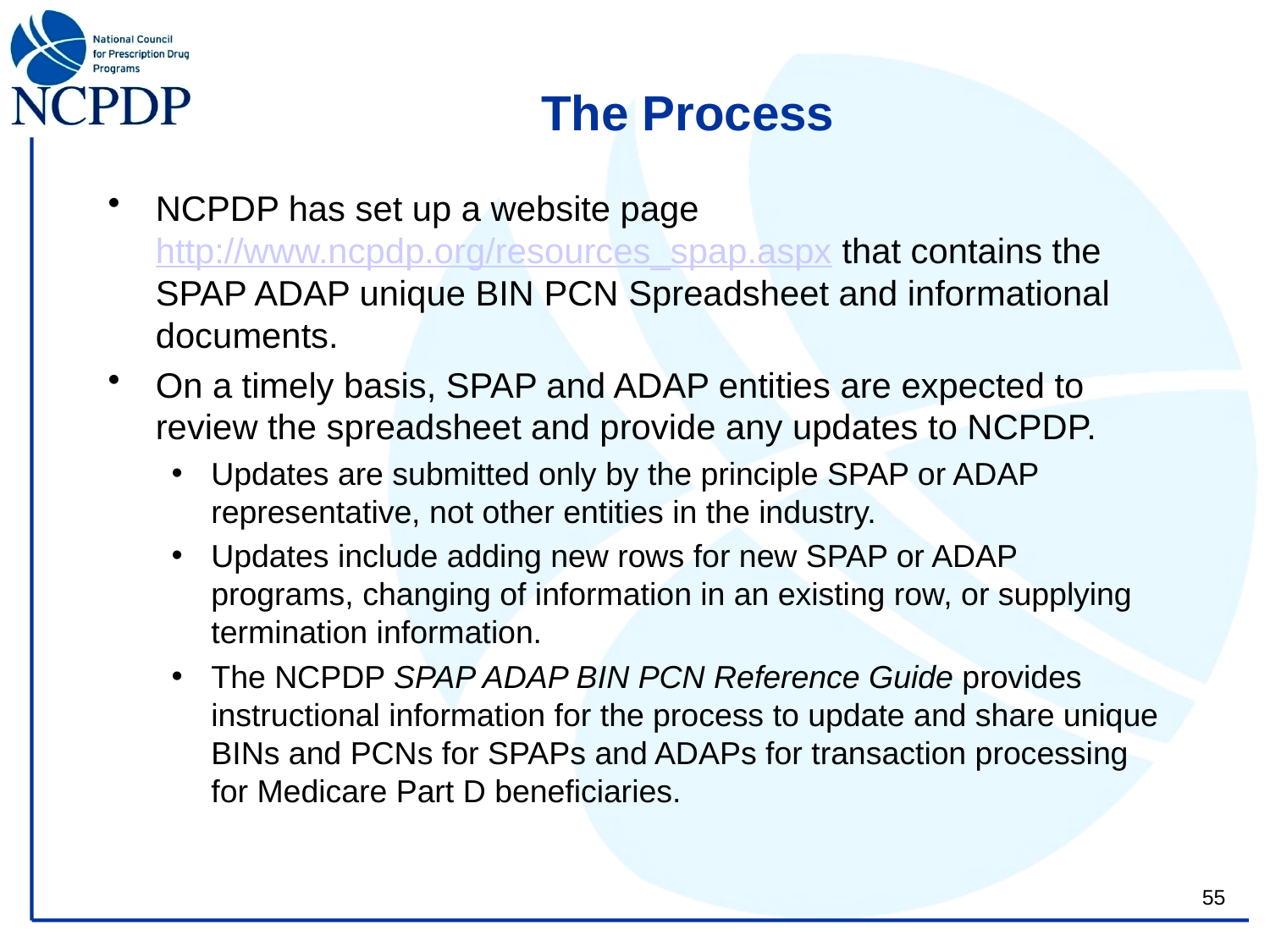

# The Process
NCPDP has set up a website page http://www.ncpdp.org/resources_spap.aspx that contains the SPAP ADAP unique BIN PCN Spreadsheet and informational documents.
On a timely basis, SPAP and ADAP entities are expected to review the spreadsheet and provide any updates to NCPDP.
Updates are submitted only by the principle SPAP or ADAP representative, not other entities in the industry.
Updates include adding new rows for new SPAP or ADAP programs, changing of information in an existing row, or supplying termination information.
The NCPDP SPAP ADAP BIN PCN Reference Guide provides instructional information for the process to update and share unique BINs and PCNs for SPAPs and ADAPs for transaction processing for Medicare Part D beneficiaries.